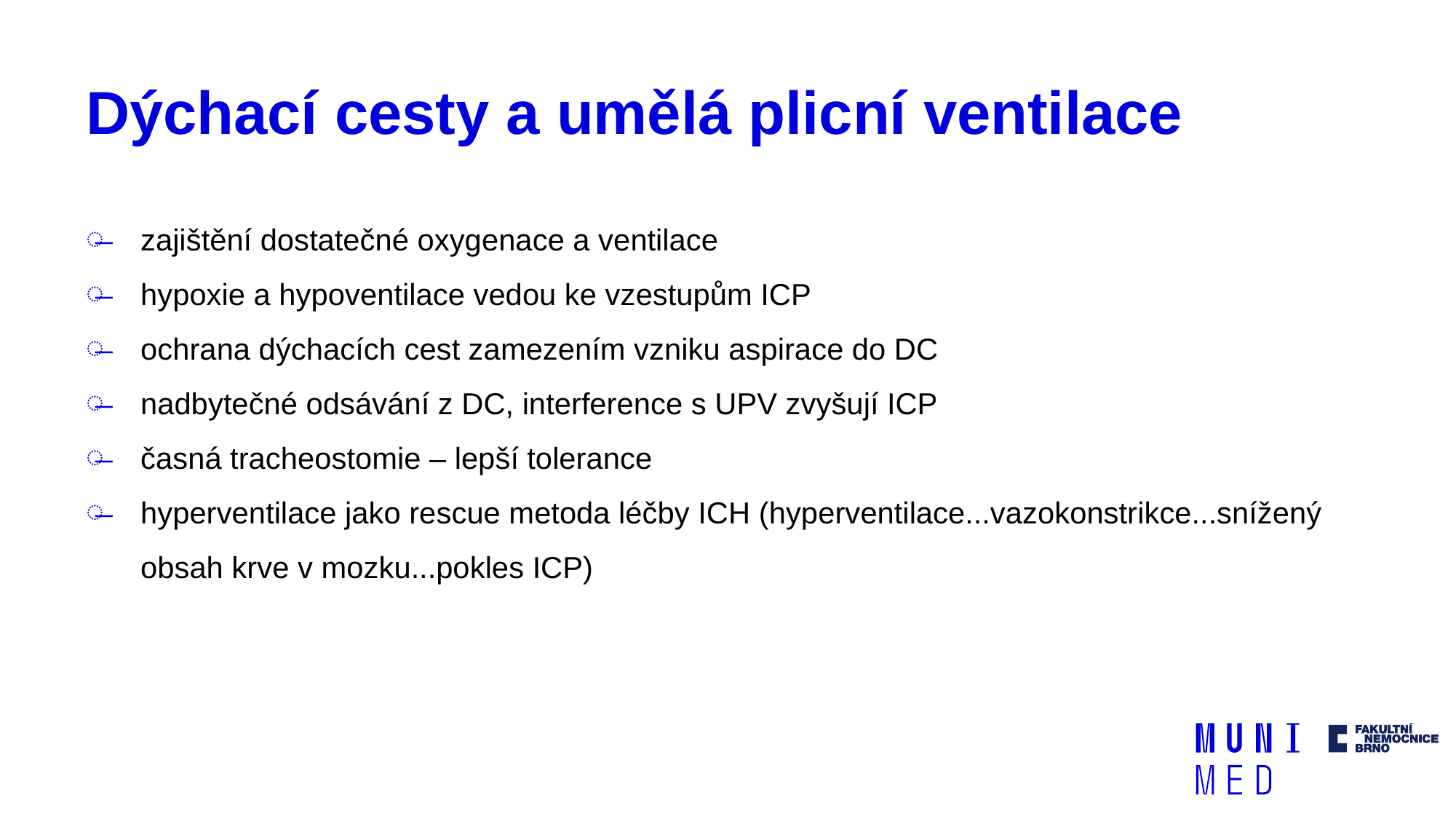

# Dýchací cesty a umělá plicní ventilace
zajištění dostatečné oxygenace a ventilace
hypoxie a hypoventilace vedou ke vzestupům ICP
ochrana dýchacích cest zamezením vzniku aspirace do DC
nadbytečné odsávání z DC, interference s UPV zvyšují ICP
časná tracheostomie – lepší tolerance
hyperventilace jako rescue metoda léčby ICH (hyperventilace...vazokonstrikce...snížený obsah krve v mozku...pokles ICP)